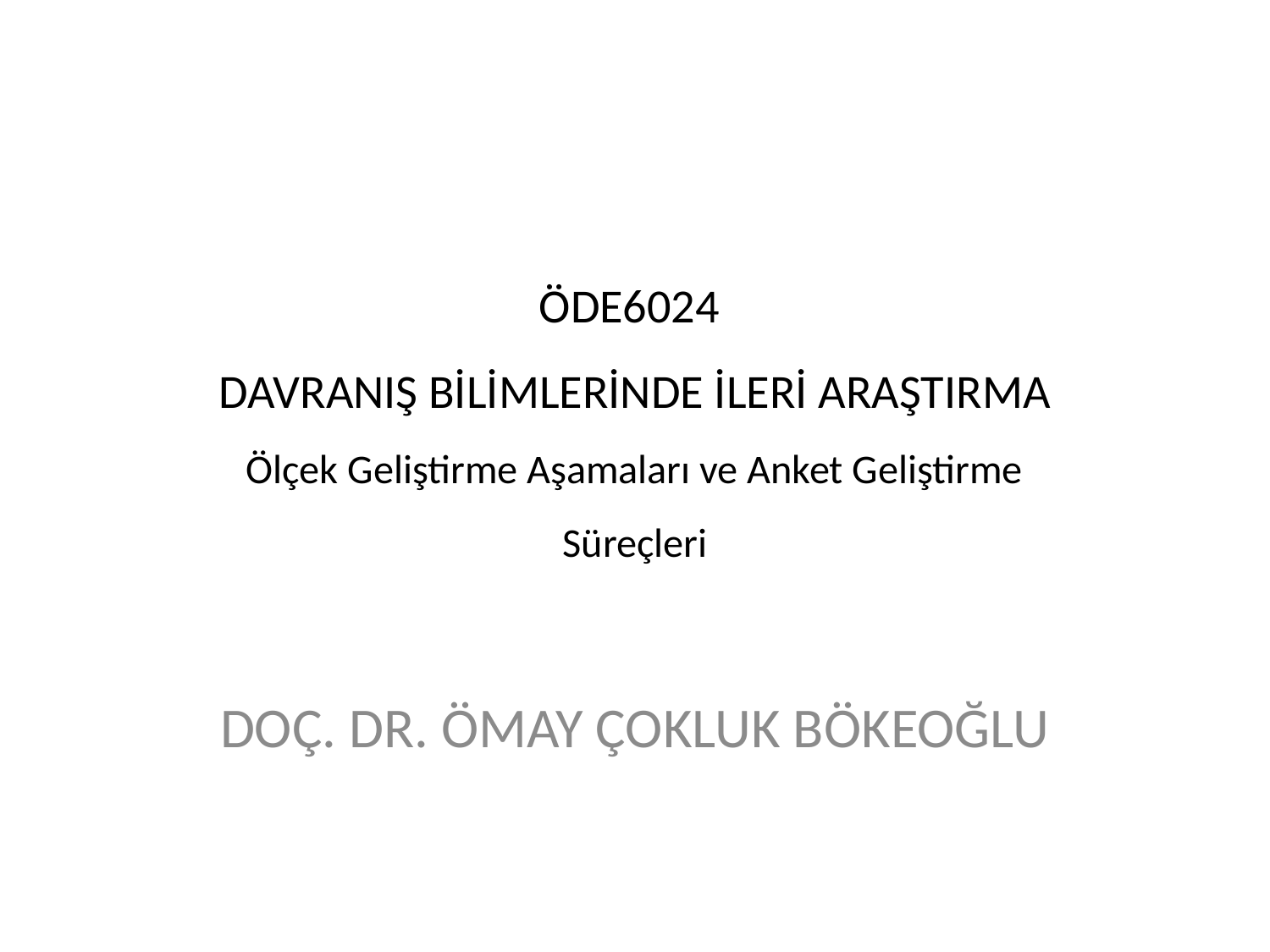

# ÖDE6024 DAVRANIŞ BİLİMLERİNDE İLERİ ARAŞTIRMA Ölçek Geliştirme Aşamaları ve Anket Geliştirme Süreçleri
DOÇ. DR. ÖMAY ÇOKLUK BÖKEOĞLU